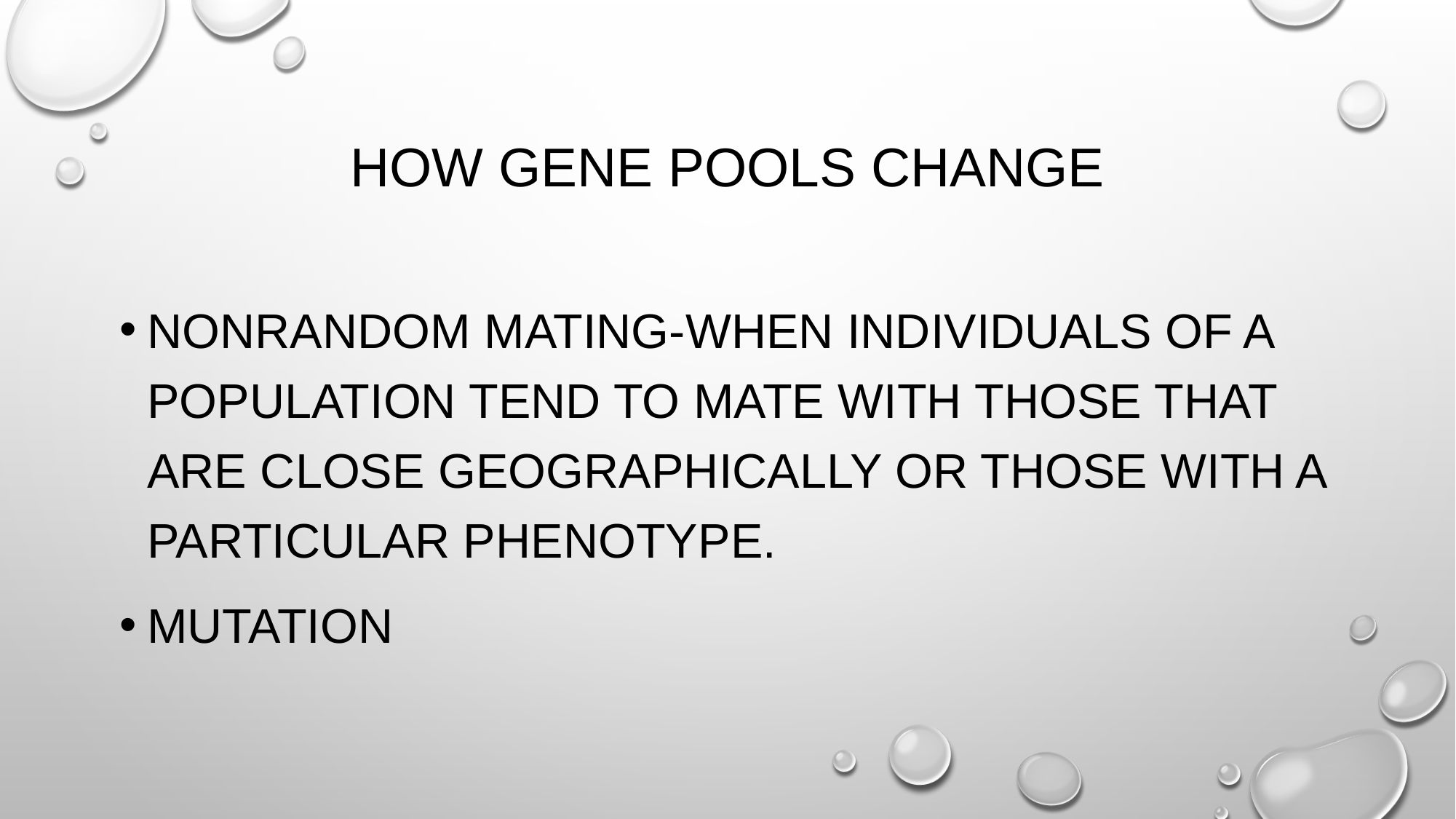

# How gene pools change
Nonrandom mating-When individuals of a population tend to mate with those that are close geographically or those with a particular phenotype.
Mutation